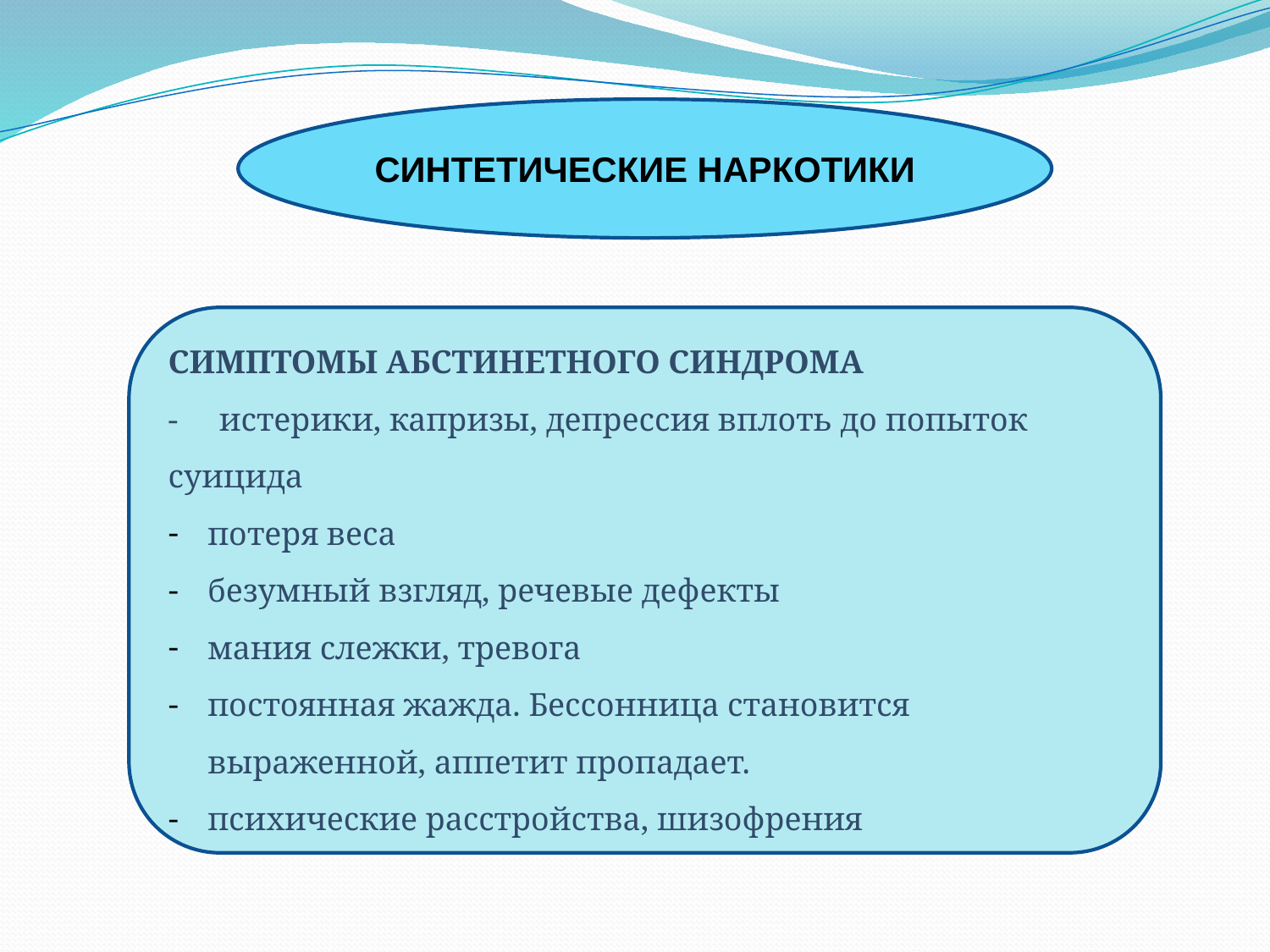

СИНТЕТИЧЕСКИЕ НАРКОТИКИ
СИМПТОМЫ АБСТИНЕТНОГО СИНДРОМА
-     истерики, капризы, депрессия вплоть до попыток суицида
потеря веса
безумный взгляд, речевые дефекты
мания слежки, тревога
постоянная жажда. Бессонница становится выраженной, аппетит пропадает.
психические расстройства, шизофрения